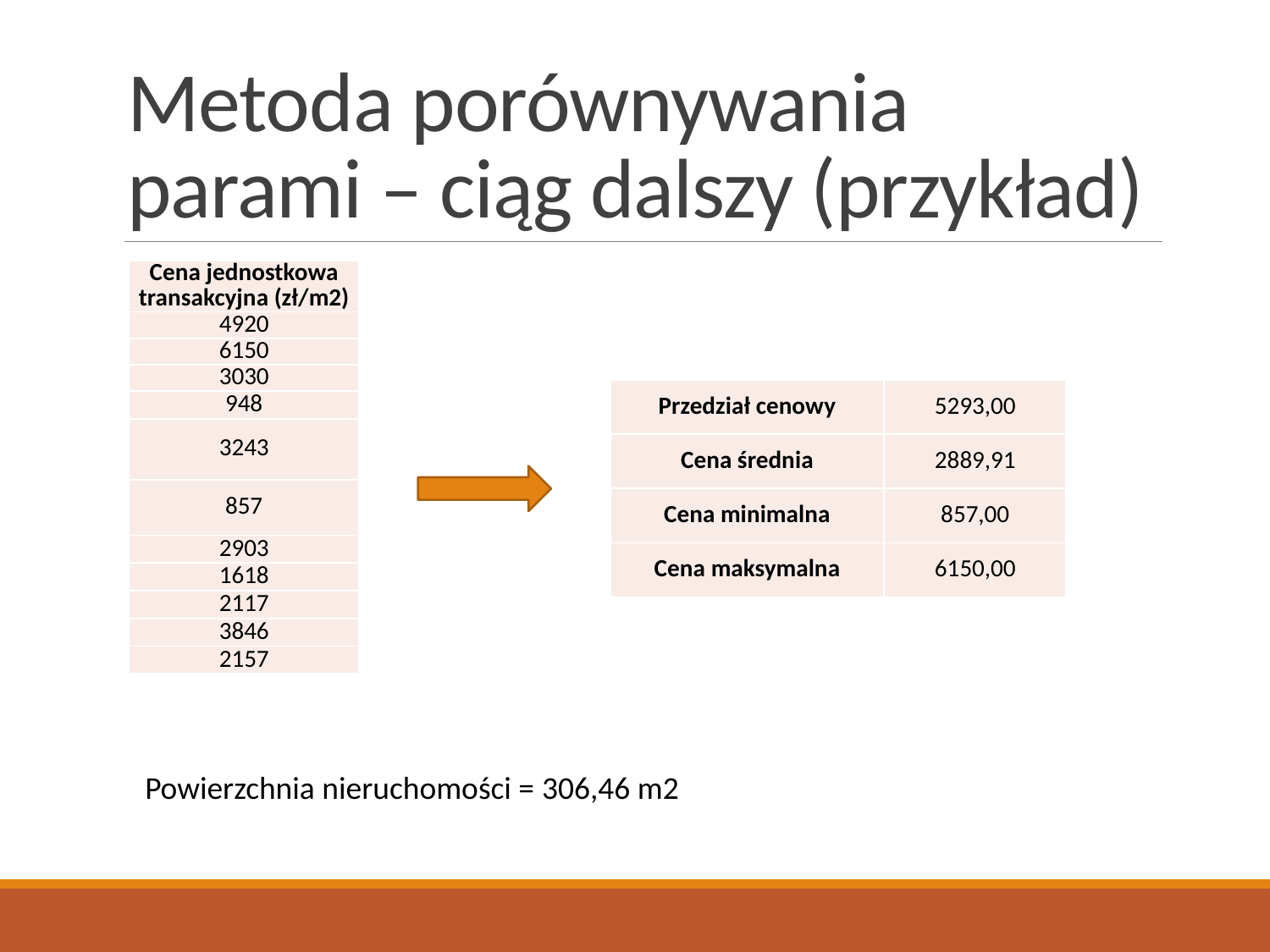

# Metoda porównywania parami – ciąg dalszy (przykład)
| Cena jednostkowa transakcyjna (zł/m2) |
| --- |
| 4920 |
| 6150 |
| 3030 |
| 948 |
| 3243 |
| 857 |
| 2903 |
| 1618 |
| 2117 |
| 3846 |
| 2157 |
| Przedział cenowy | 5293,00 |
| --- | --- |
| Cena średnia | 2889,91 |
| Cena minimalna | 857,00 |
| Cena maksymalna | 6150,00 |

Powierzchnia nieruchomości = 306,46 m2